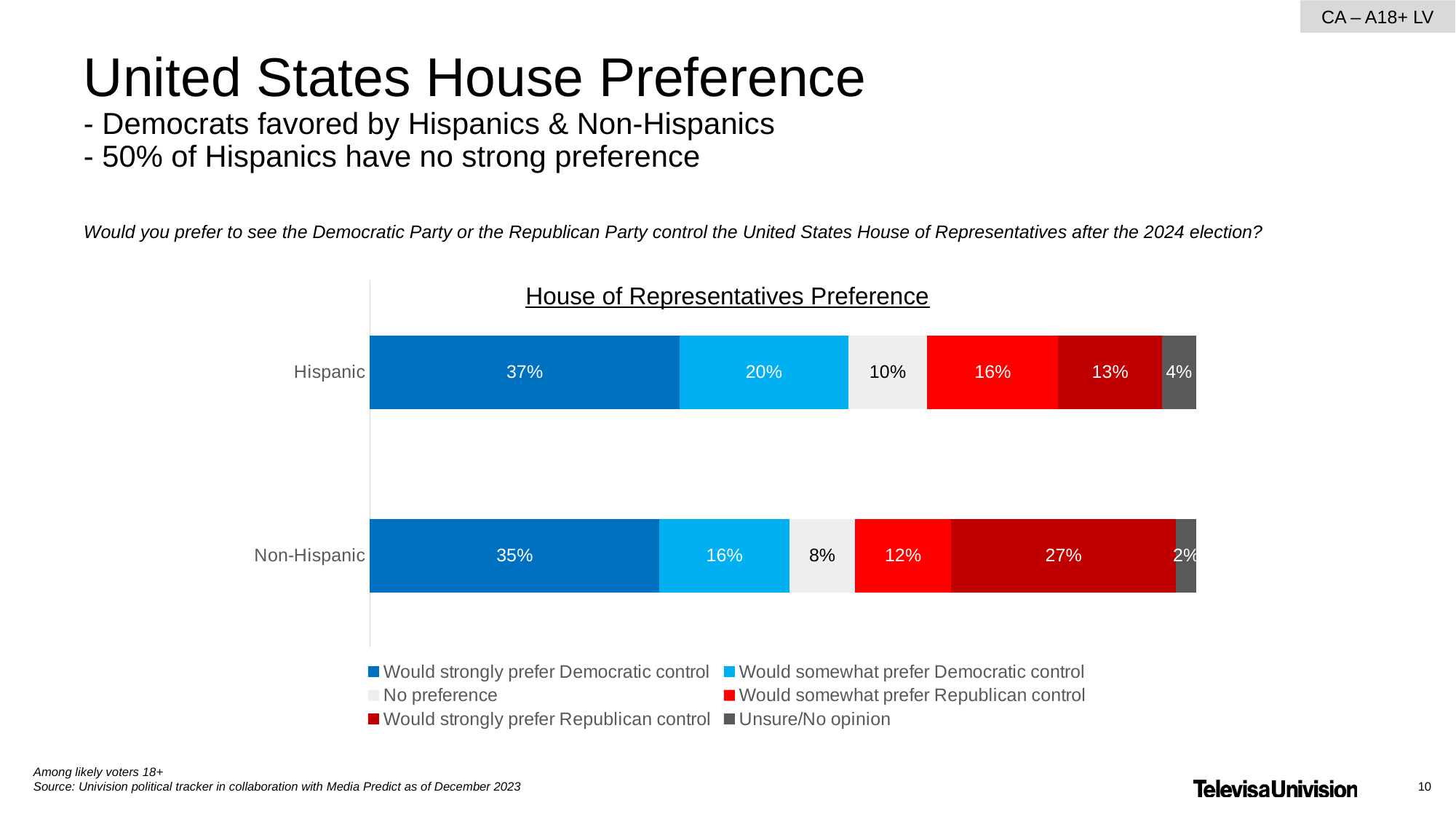

United States House Preference
- Democrats favored by Hispanics & Non-Hispanics
- 50% of Hispanics have no strong preference
Would you prefer to see the Democratic Party or the Republican Party control the United States House of Representatives after the 2024 election?

### Chart

| Category | Would strongly prefer Democratic control | Would somewhat prefer Democratic control | No preference | Would somewhat prefer Republican control | Would strongly prefer Republican control | Unsure/No opinion |
|---|---|---|---|---|---|---|
| Hispanic | 0.3746628316907877 | 0.2044605908668745 | 0.09555732349168437 | 0.1587065482317231 | 0.1255301115385921 | 0.0410825941803394 |
| Non-Hispanic | 0.3505352313093213 | 0.1573727800658611 | 0.07960088430810629 | 0.1158427603839233 | 0.2726796723788015 | 0.02396867155398542 |
House of Representatives Preference